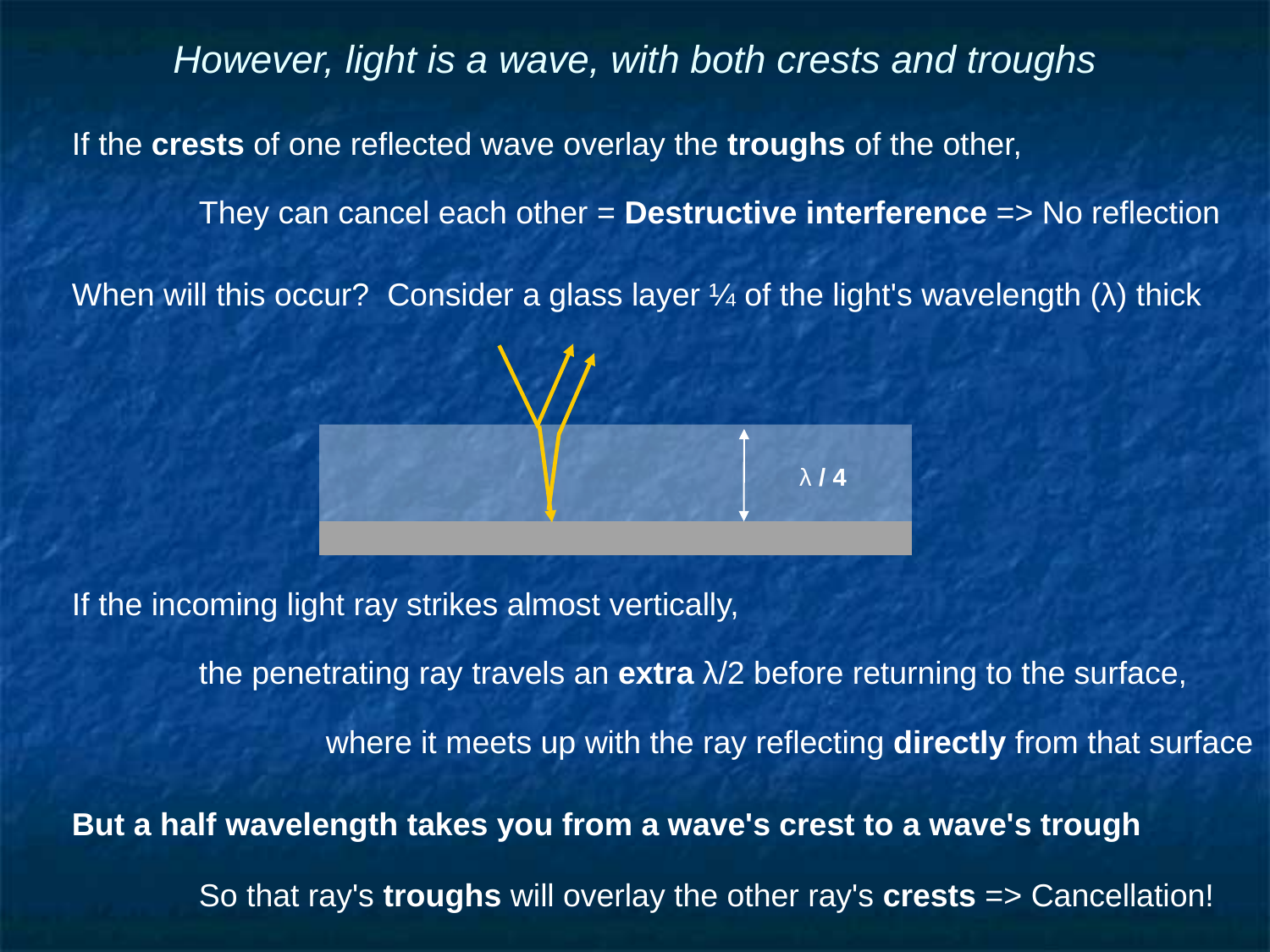

# However, light is a wave, with both crests and troughs
If the crests of one reflected wave overlay the troughs of the other,

	They can cancel each other = Destructive interference => No reflection

When will this occur?  Consider a glass layer ¼ of the light's wavelength (λ) thick

If the incoming light ray strikes almost vertically,

	the penetrating ray travels an extra λ/2 before returning to the surface,

		where it meets up with the ray reflecting directly from that surface

But a half wavelength takes you from a wave's crest to a wave's trough

	So that ray's troughs will overlay the other ray's crests => Cancellation!

λ / 4